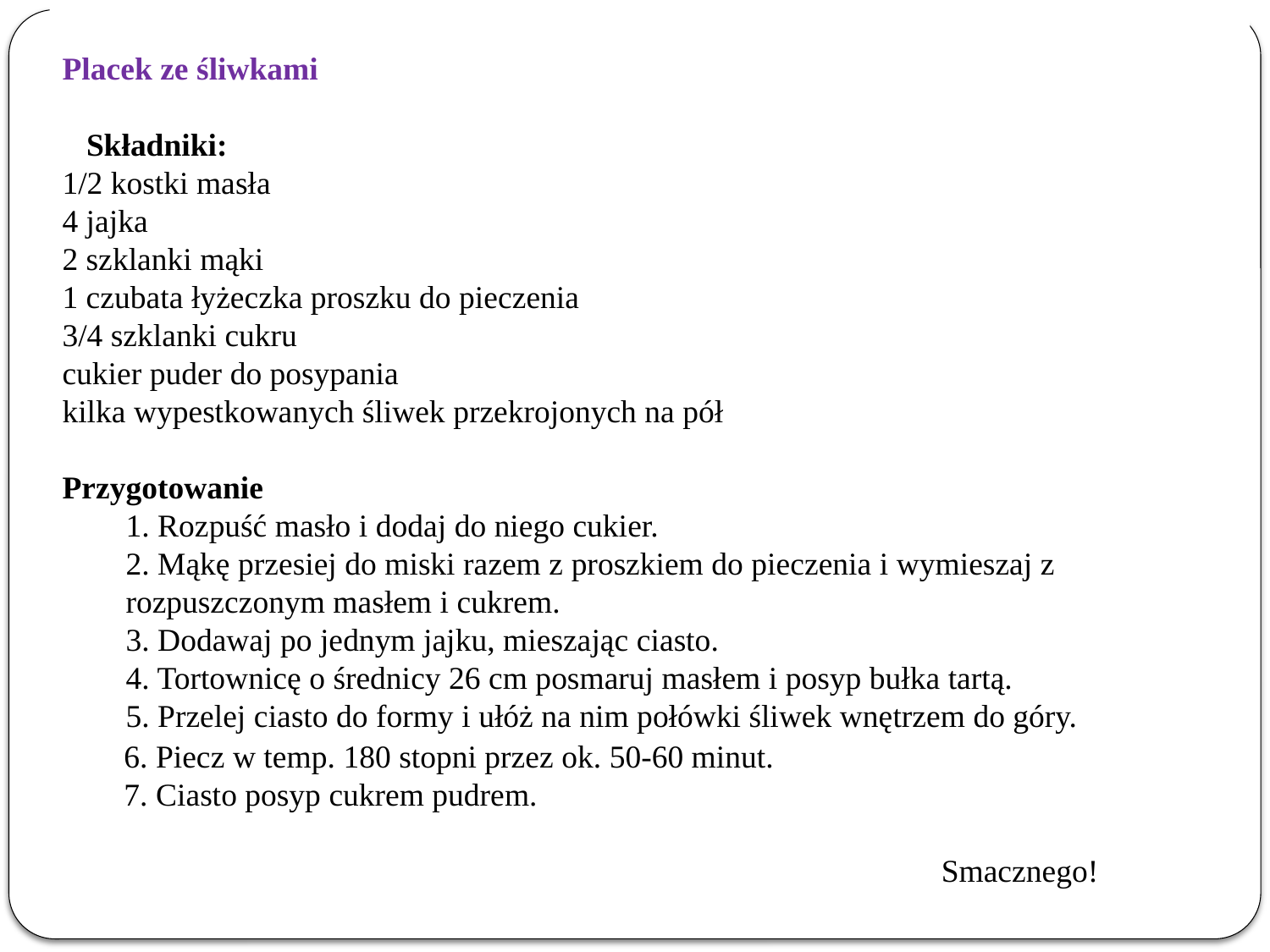

Placek ze śliwkami

   Składniki:
1/2 kostki masła
4 jajka
2 szklanki mąki
1 czubata łyżeczka proszku do pieczenia
3/4 szklanki cukru
cukier puder do posypania
kilka wypestkowanych śliwek przekrojonych na pół

Przygotowanie
1. Rozpuść masło i dodaj do niego cukier.
2. Mąkę przesiej do miski razem z proszkiem do pieczenia i wymieszaj z rozpuszczonym masłem i cukrem.
3. Dodawaj po jednym jajku, mieszając ciasto.
4. Tortownicę o średnicy 26 cm posmaruj masłem i posyp bułka tartą.
5. Przelej ciasto do formy i ułóż na nim połówki śliwek wnętrzem do góry.

 6. Piecz w temp. 180 stopni przez ok. 50-60 minut.
 7. Ciasto posyp cukrem pudrem.

							Smacznego!